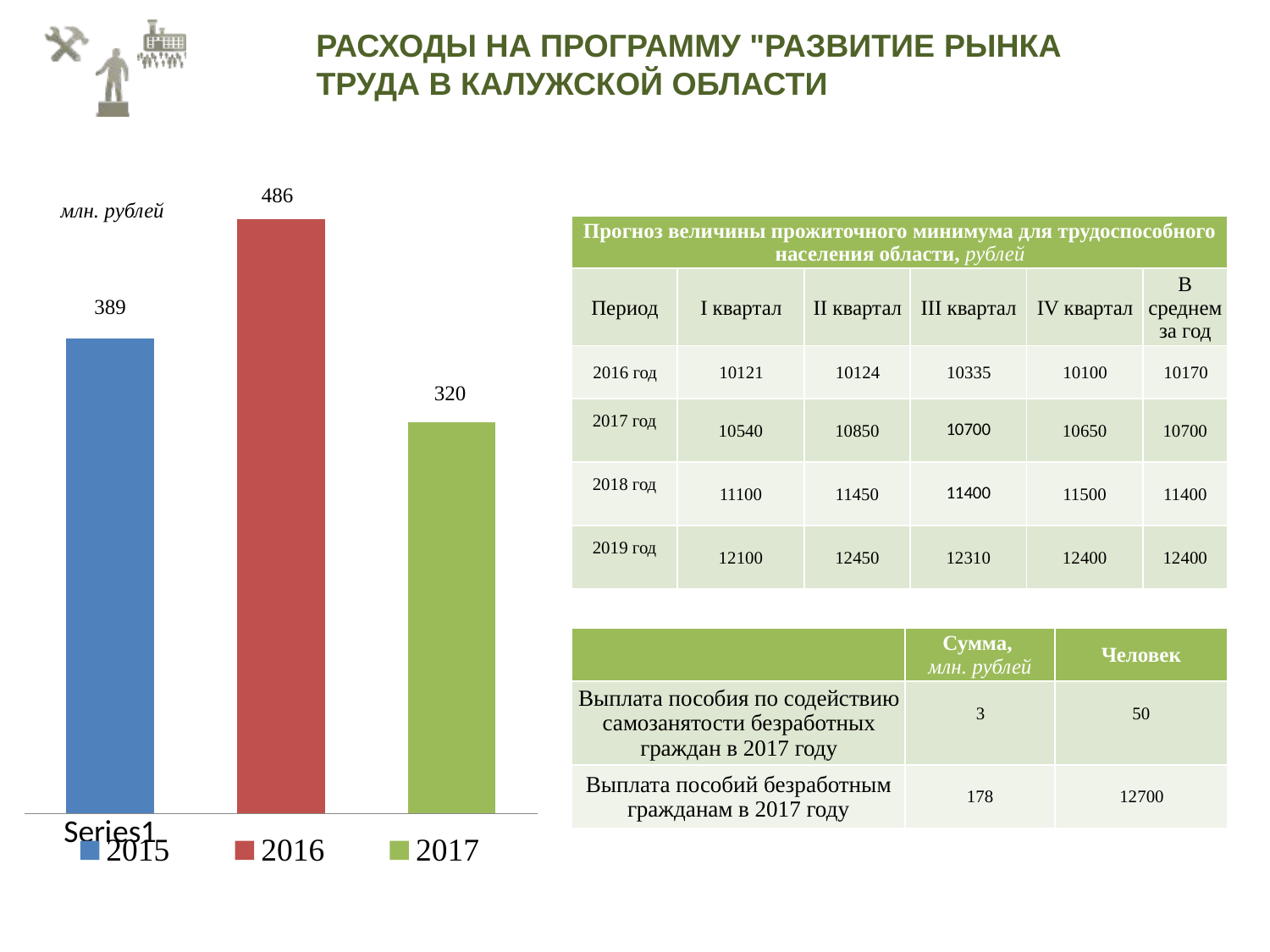

# РАСХОДЫ НА ПРОГРАММУ "РАЗВИТИЕ РЫНКА ТРУДА В КАЛУЖСКОЙ ОБЛАСТИ

### Chart

| Category | 2015 | 2016 | 2017 |
|---|---|---|---|
|  | 389.0 | None | None |
|  | None | 486.0 | None |
|  | None | None | 320.0 |
млн. рублей
| Прогноз величины прожиточного минимума для трудоспособного населения области, рублей |  |  |  |  |  |
| --- | --- | --- | --- | --- | --- |
| Период | I квартал | II квартал | III квартал | IV квартал | В среднем за год |
| 2016 год | 10121 | 10124 | 10335 | 10100 | 10170 |
| 2017 год | 10540 | 10850 | 10700 | 10650 | 10700 |
| 2018 год | 11100 | 11450 | 11400 | 11500 | 11400 |
| 2019 год | 12100 | 12450 | 12310 | 12400 | 12400 |
|  | Сумма, млн. рублей | Человек |
| --- | --- | --- |
| Выплата пособия по содействию самозанятости безработных граждан в 2017 году | 3 | 50 |
| Выплата пособий безработным гражданам в 2017 году | 178 | 12700 |